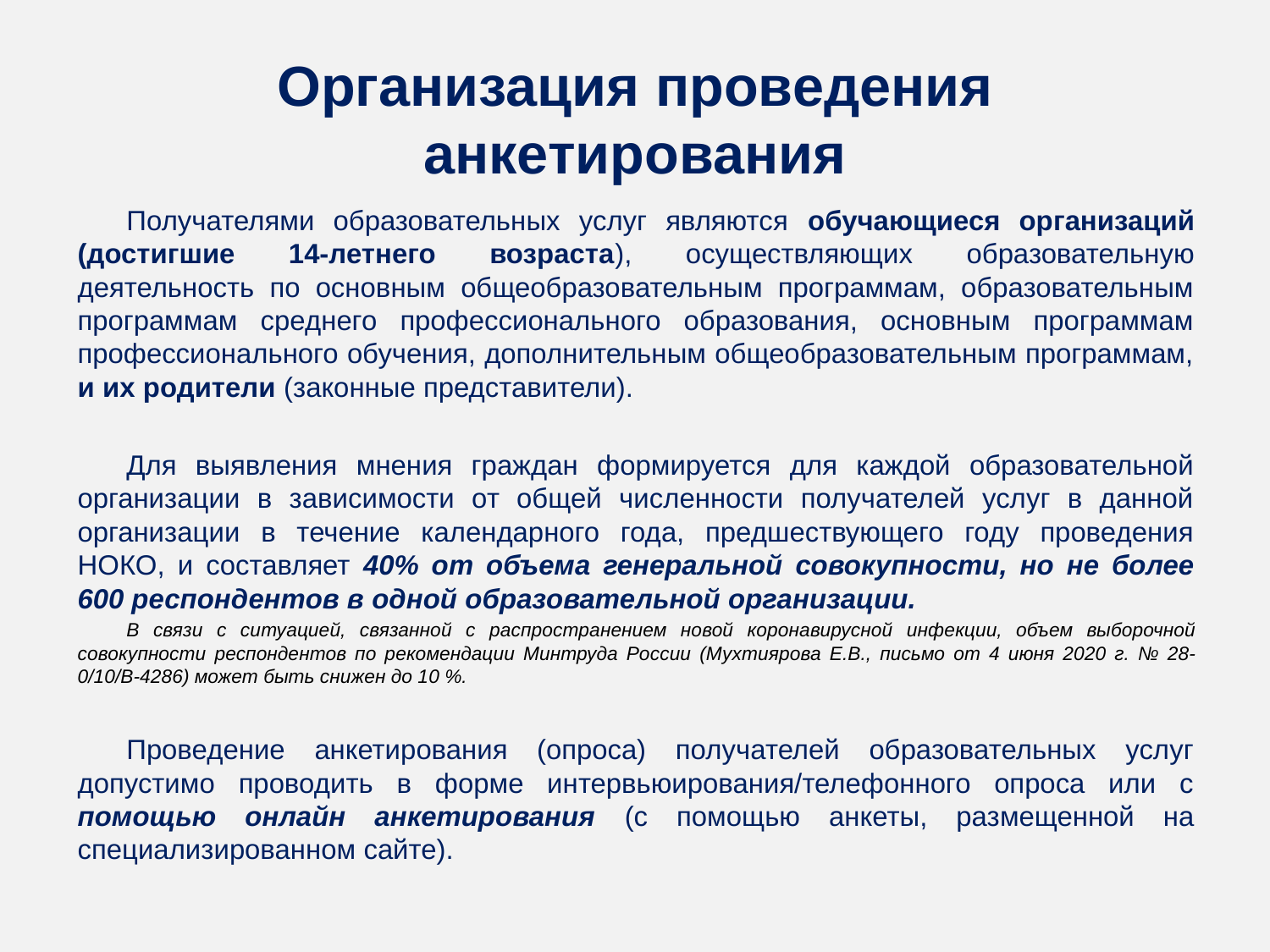

# Организация проведения анкетирования
Получателями образовательных услуг являются обучающиеся организаций (достигшие 14-летнего возраста), осуществляющих образовательную деятельность по основным общеобразовательным программам, образовательным программам среднего профессионального образования, основным программам профессионального обучения, дополнительным общеобразовательным программам, и их родители (законные представители).

Для выявления мнения граждан формируется для каждой образовательной организации в зависимости от общей численности получателей услуг в данной организации в течение календарного года, предшествующего году проведения НОКО, и составляет 40% от объема генеральной совокупности, но не более 600 респондентов в одной образовательной организации.
В связи с ситуацией, связанной с распространением новой коронавирусной инфекции, объем выборочной совокупности респондентов по рекомендации Минтруда России (Мухтиярова Е.В., письмо от 4 июня 2020 г. № 28-0/10/В-4286) может быть снижен до 10 %.

Проведение анкетирования (опроса) получателей образовательных услуг допустимо проводить в форме интервьюирования/телефонного опроса или с помощью онлайн анкетирования (с помощью анкеты, размещенной на специализированном сайте).